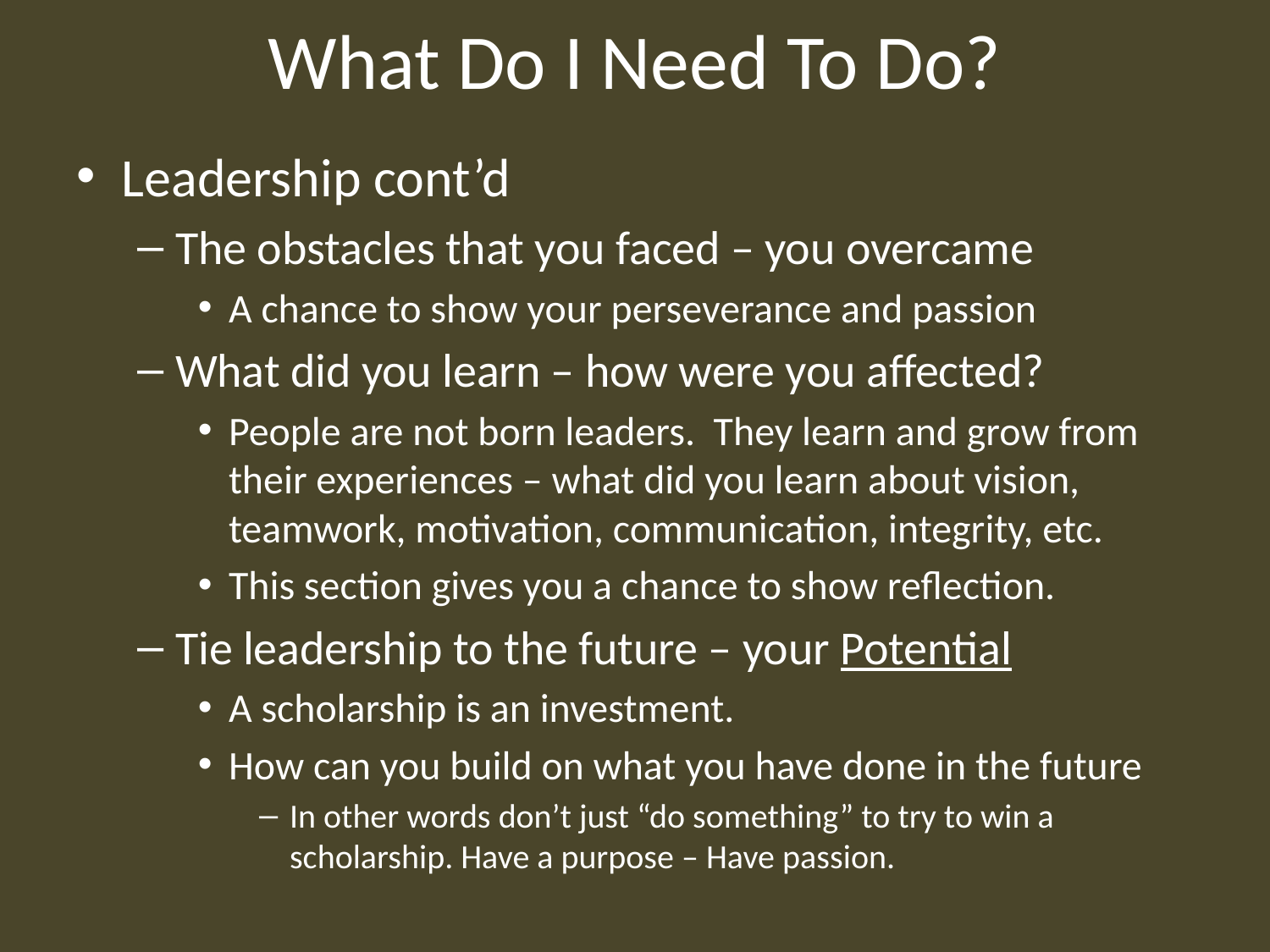

# What Do I Need To Do?
Leadership cont’d
The obstacles that you faced – you overcame
A chance to show your perseverance and passion
What did you learn – how were you affected?
People are not born leaders.  They learn and grow from their experiences – what did you learn about vision, teamwork, motivation, communication, integrity, etc.
This section gives you a chance to show reflection.
Tie leadership to the future – your Potential
A scholarship is an investment.
How can you build on what you have done in the future
In other words don’t just “do something” to try to win a scholarship. Have a purpose – Have passion.